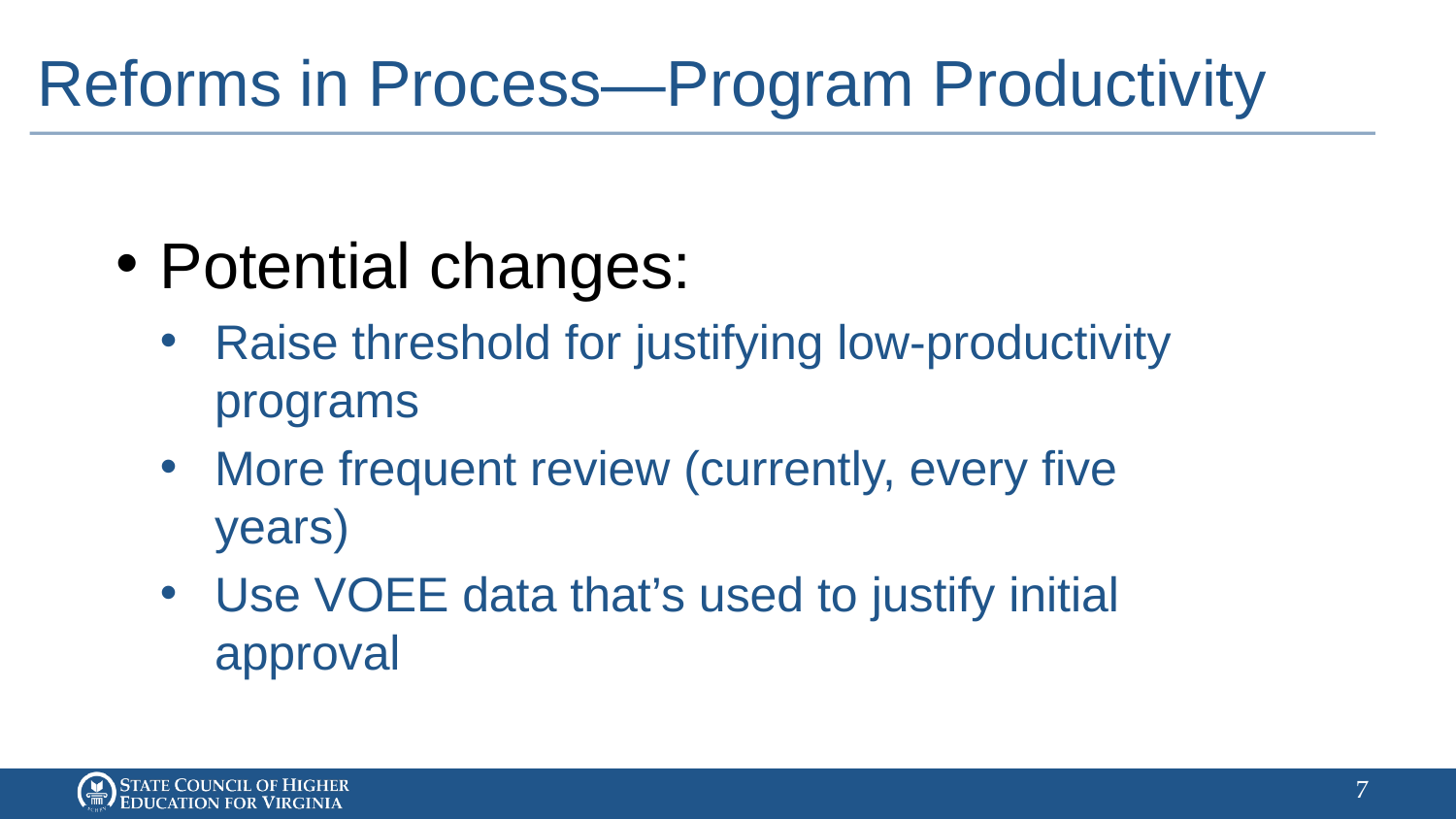

# Reforms in Process—Program Productivity
Potential changes:
Raise threshold for justifying low-productivity programs
More frequent review (currently, every five years)
Use VOEE data that’s used to justify initial approval

7